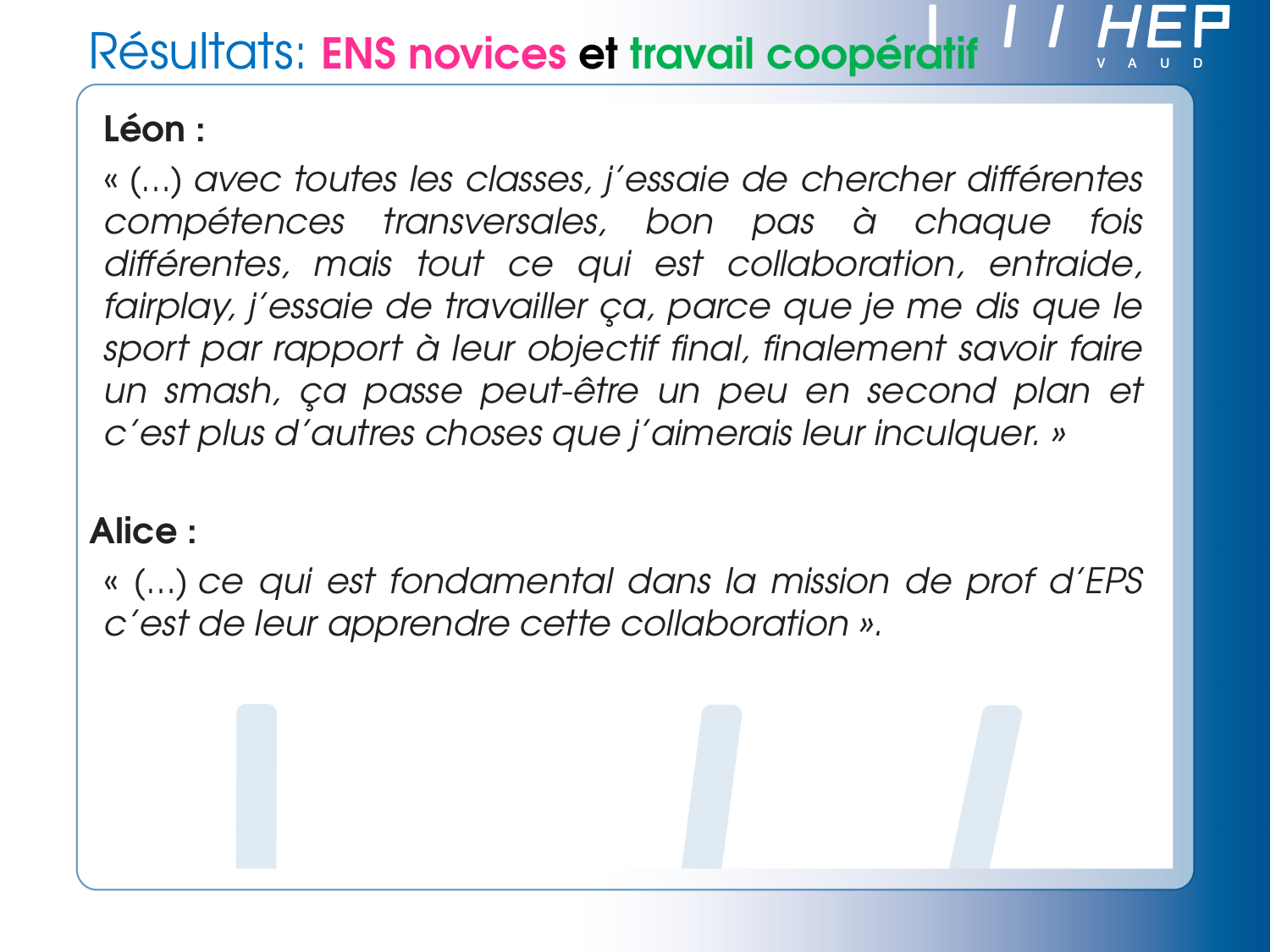

Résultats: ENS novices et travail coopératif
Léon :
« (…) avec toutes les classes, j’essaie de chercher différentes compétences transversales, bon pas à chaque fois différentes, mais tout ce qui est collaboration, entraide, fairplay, j’essaie de travailler ça, parce que je me dis que le sport par rapport à leur objectif final, finalement savoir faire un smash, ça passe peut-être un peu en second plan et c’est plus d’autres choses que j’aimerais leur inculquer. »

Alice :
« (…) ce qui est fondamental dans la mission de prof d’EPS c’est de leur apprendre cette collaboration ».